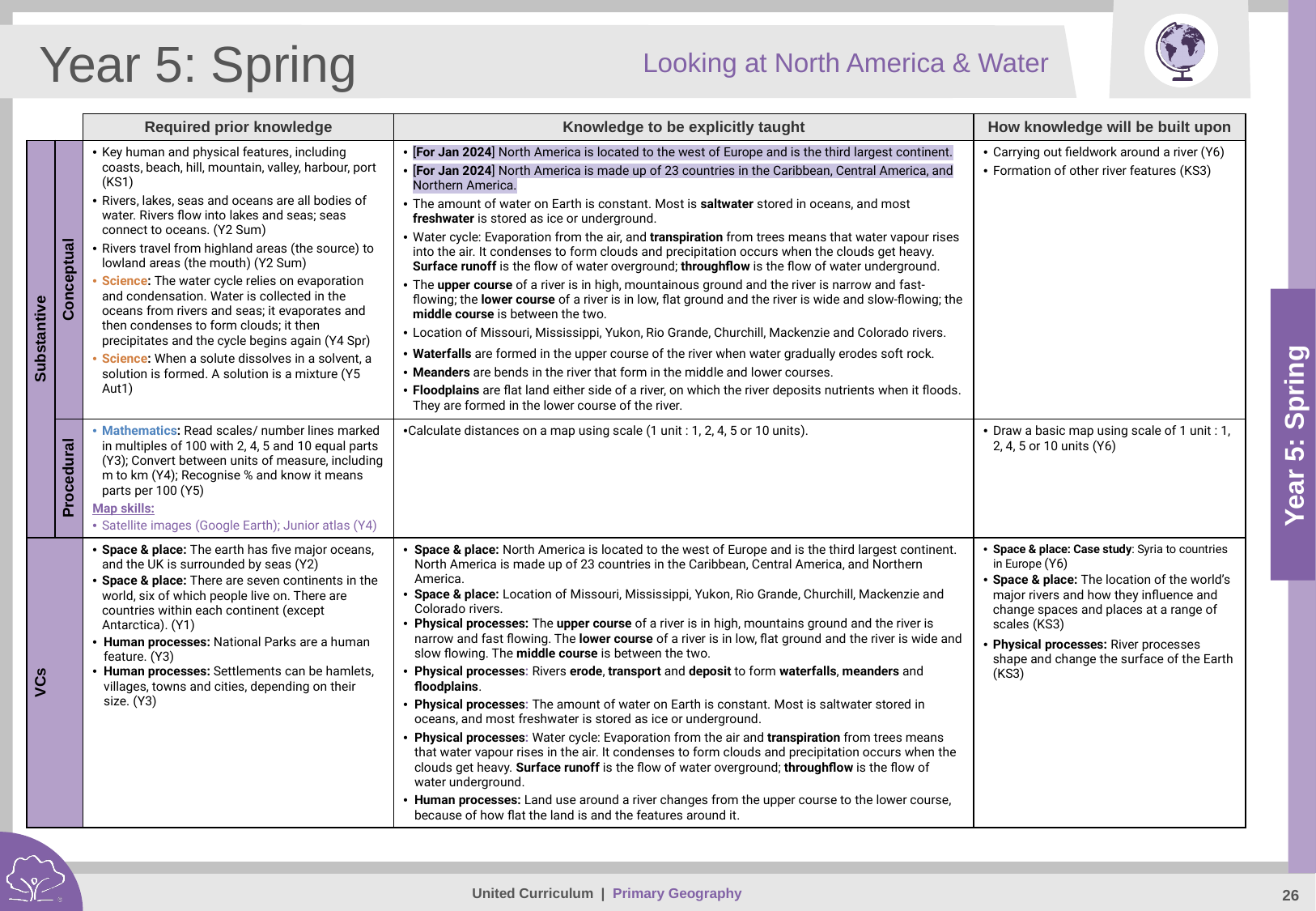

Looking at North America & Water
Year 5: Spring
|  |  | Required prior knowledge | Knowledge to be explicitly taught | How knowledge will be built upon |
| --- | --- | --- | --- | --- |
| Substantive | Conceptual | Key human and physical features, including coasts, beach, hill, mountain, valley, harbour, port (KS1) Rivers, lakes, seas and oceans are all bodies of water. Rivers flow into lakes and seas; seas connect to oceans. (Y2 Sum) Rivers travel from highland areas (the source) to lowland areas (the mouth) (Y2 Sum) Science: The water cycle relies on evaporation and condensation. Water is collected in the oceans from rivers and seas; it evaporates and then condenses to form clouds; it then precipitates and the cycle begins again (Y4 Spr) Science: When a solute dissolves in a solvent, a solution is formed. A solution is a mixture (Y5 Aut1) | [For Jan 2024] North America is located to the west of Europe and is the third largest continent. [For Jan 2024] North America is made up of 23 countries in the Caribbean, Central America, and Northern America. The amount of water on Earth is constant. Most is saltwater stored in oceans, and most freshwater is stored as ice or underground. Water cycle: Evaporation from the air, and transpiration from trees means that water vapour rises into the air. It condenses to form clouds and precipitation occurs when the clouds get heavy. Surface runoff is the flow of water overground; throughflow is the flow of water underground. The upper course of a river is in high, mountainous ground and the river is narrow and fast-flowing; the lower course of a river is in low, flat ground and the river is wide and slow-flowing; the middle course is between the two. Location of Missouri, Mississippi, Yukon, Rio Grande, Churchill, Mackenzie and Colorado rivers. Waterfalls are formed in the upper course of the river when water gradually erodes soft rock. Meanders are bends in the river that form in the middle and lower courses. Floodplains are flat land either side of a river, on which the river deposits nutrients when it floods. They are formed in the lower course of the river. | Carrying out fieldwork around a river (Y6) Formation of other river features (KS3) |
|  | Procedural | Mathematics: Read scales/ number lines marked in multiples of 100 with 2, 4, 5 and 10 equal parts (Y3); Convert between units of measure, including m to km (Y4); Recognise % and know it means parts per 100 (Y5) Map skills: Satellite images (Google Earth); Junior atlas (Y4) | Calculate distances on a map using scale (1 unit : 1, 2, 4, 5 or 10 units). | Draw a basic map using scale of 1 unit : 1, 2, 4, 5 or 10 units (Y6) |
| VCs |  | Space & place: The earth has five major oceans, and the UK is surrounded by seas (Y2) Space & place: There are seven continents in the world, six of which people live on. There are countries within each continent (except Antarctica). (Y1) Human processes: National Parks are a human feature. (Y3) Human processes: Settlements can be hamlets, villages, towns and cities, depending on their size. (Y3) | Space & place: North America is located to the west of Europe and is the third largest continent. North America is made up of 23 countries in the Caribbean, Central America, and Northern America. Space & place: Location of Missouri, Mississippi, Yukon, Rio Grande, Churchill, Mackenzie and Colorado rivers. Physical processes: The upper course of a river is in high, mountains ground and the river is narrow and fast flowing. The lower course of a river is in low, flat ground and the river is wide and slow flowing. The middle course is between the two. Physical processes: Rivers erode, transport and deposit to form waterfalls, meanders and floodplains. Physical processes: The amount of water on Earth is constant. Most is saltwater stored in oceans, and most freshwater is stored as ice or underground. Physical processes: Water cycle: Evaporation from the air and transpiration from trees means that water vapour rises in the air. It condenses to form clouds and precipitation occurs when the clouds get heavy. Surface runoff is the flow of water overground; throughflow is the flow of water underground. Human processes: Land use around a river changes from the upper course to the lower course, because of how flat the land is and the features around it. | Space & place: Case study: Syria to countries in Europe (Y6) Space & place: The location of the world’s major rivers and how they influence and change spaces and places at a range of scales (KS3) Physical processes: River processes shape and change the surface of the Earth (KS3) |
Year 5: Spring